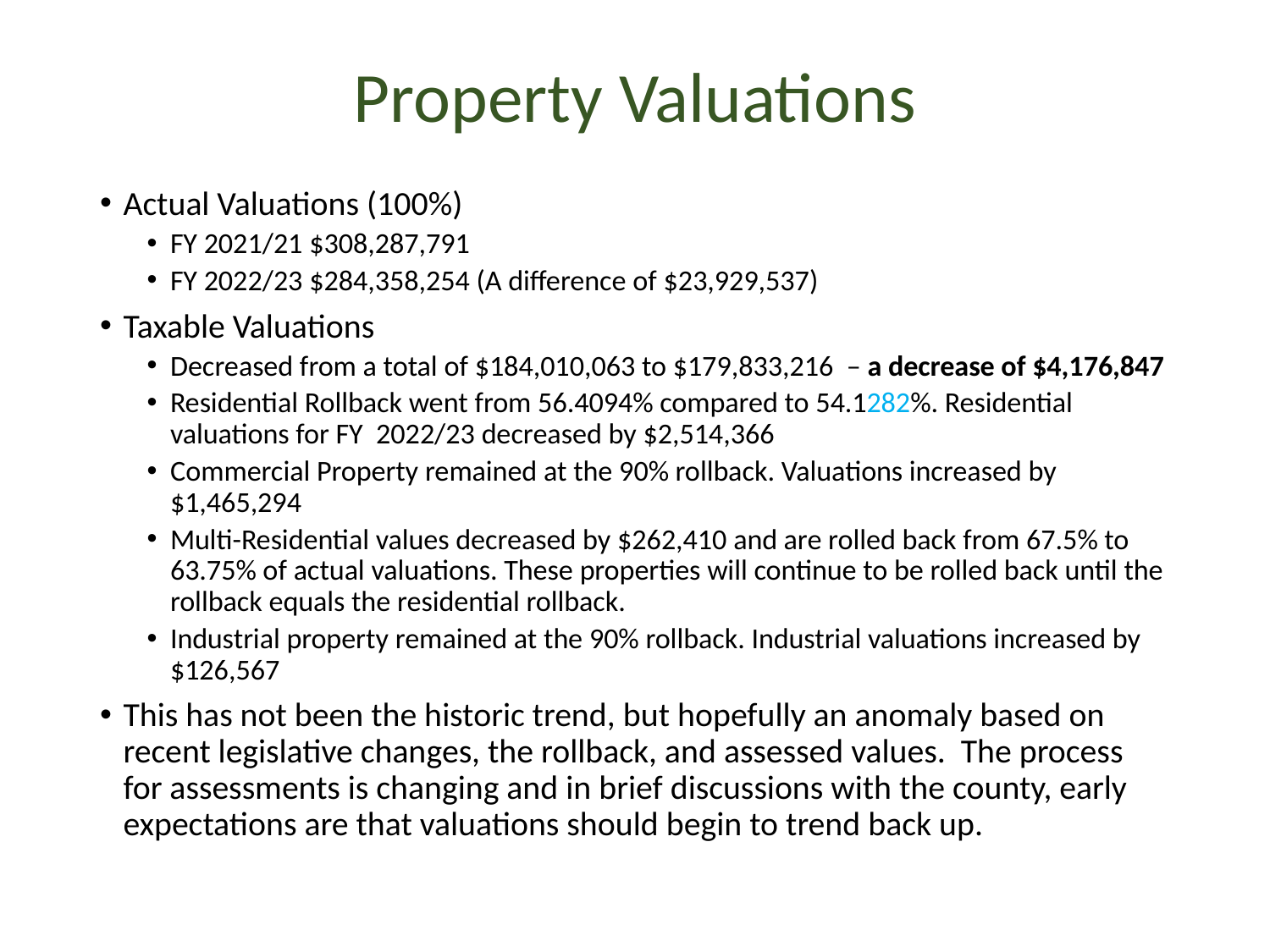

# Property Valuations
Actual Valuations (100%)
FY 2021/21 $308,287,791
FY 2022/23 $284,358,254 (A difference of $23,929,537)
Taxable Valuations
Decreased from a total of $184,010,063 to $179,833,216  – a decrease of $4,176,847
Residential Rollback went from 56.4094% compared to 54.1282%. Residential valuations for FY  2022/23 decreased by $2,514,366
Commercial Property remained at the 90% rollback. Valuations increased by $1,465,294
Multi-Residential values decreased by $262,410 and are rolled back from 67.5% to 63.75% of actual valuations. These properties will continue to be rolled back until the rollback equals the residential rollback.
Industrial property remained at the 90% rollback. Industrial valuations increased by $126,567
This has not been the historic trend, but hopefully an anomaly based on recent legislative changes, the rollback, and assessed values.  The process for assessments is changing and in brief discussions with the county, early expectations are that valuations should begin to trend back up.